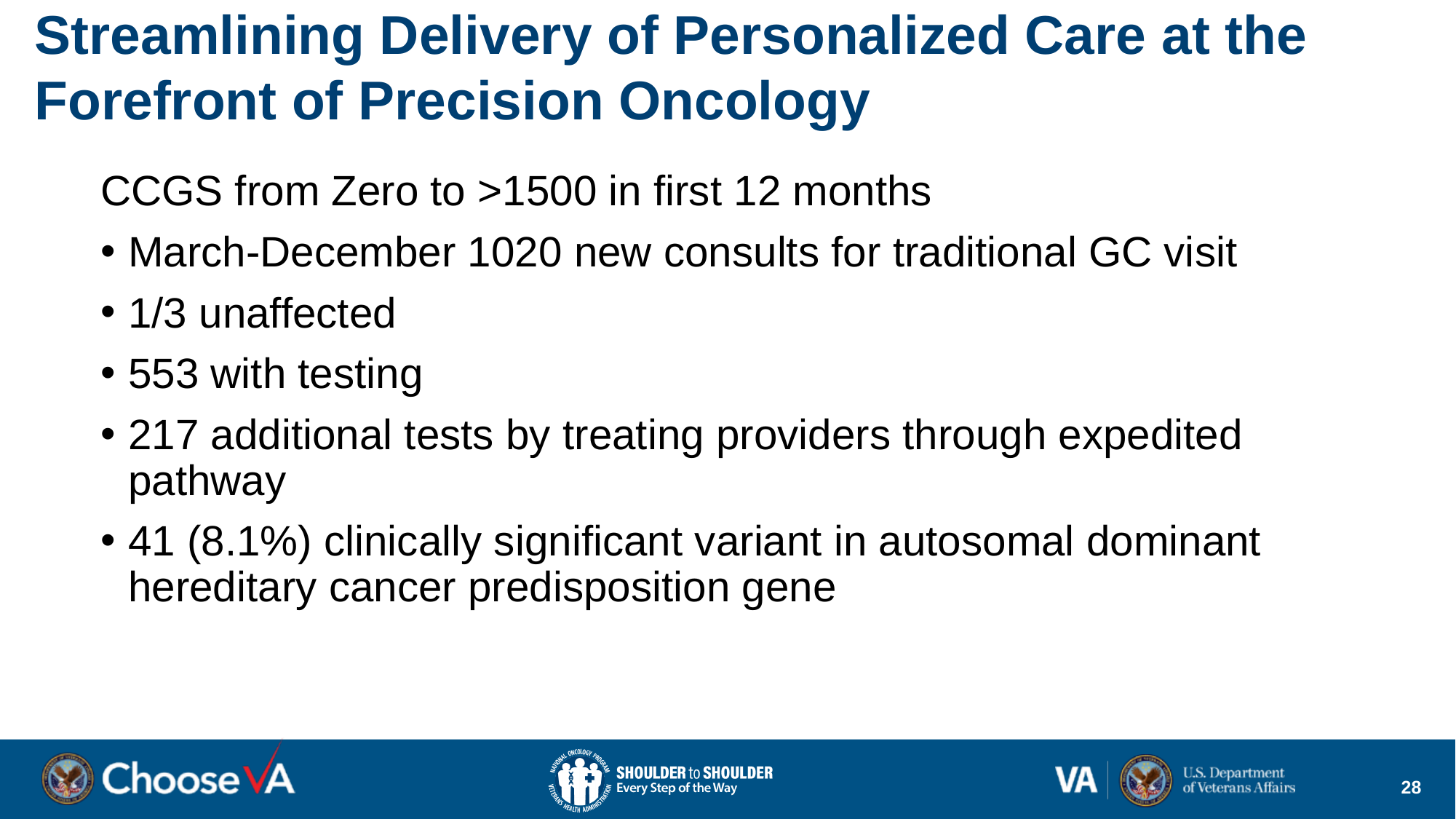

Streamlining Delivery of Personalized Care at the Forefront of Precision Oncology
CCGS from Zero to >1500 in first 12 months
March-December 1020 new consults for traditional GC visit
1/3 unaffected
553 with testing
217 additional tests by treating providers through expedited pathway
41 (8.1%) clinically significant variant in autosomal dominant hereditary cancer predisposition gene